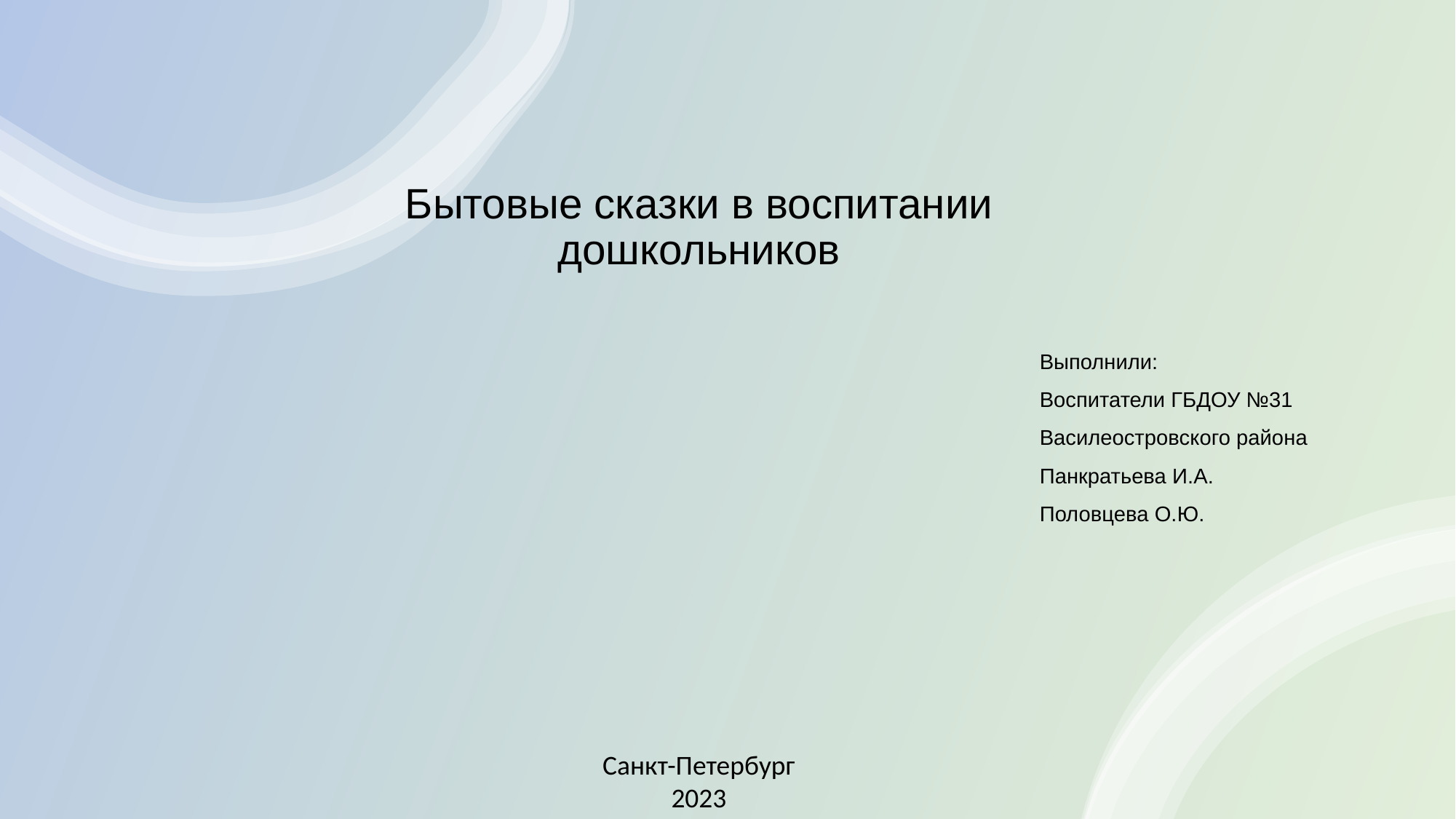

# Бытовые сказки в воспитании дошкольников
Выполнили:
Воспитатели ГБДОУ №31
Василеостровского района
Панкратьева И.А.
Половцева О.Ю.

Санкт-Петербург
2023